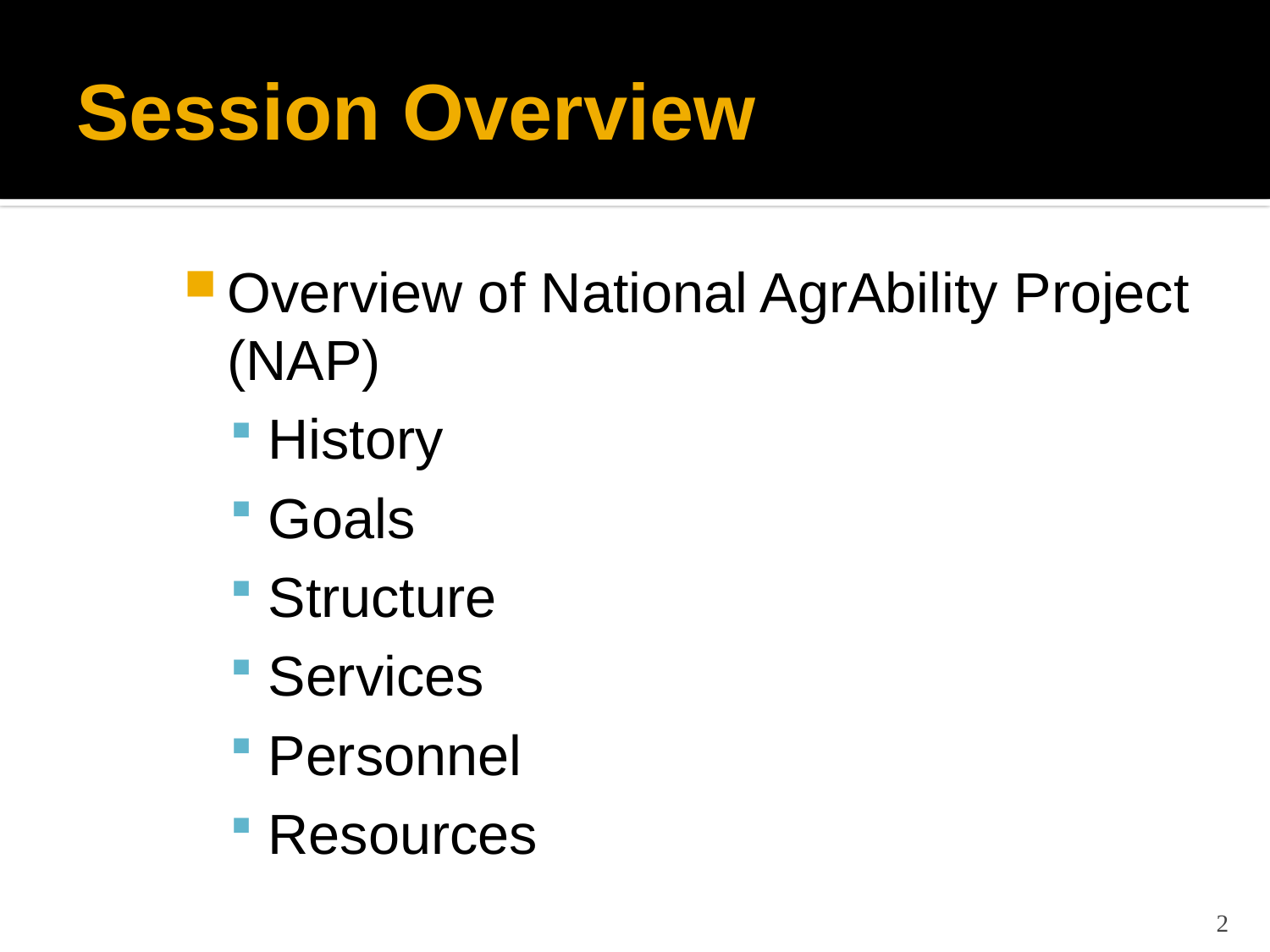

# Session Overview
Overview of National AgrAbility Project (NAP)
History
Goals
Structure
Services
Personnel
Resources

2